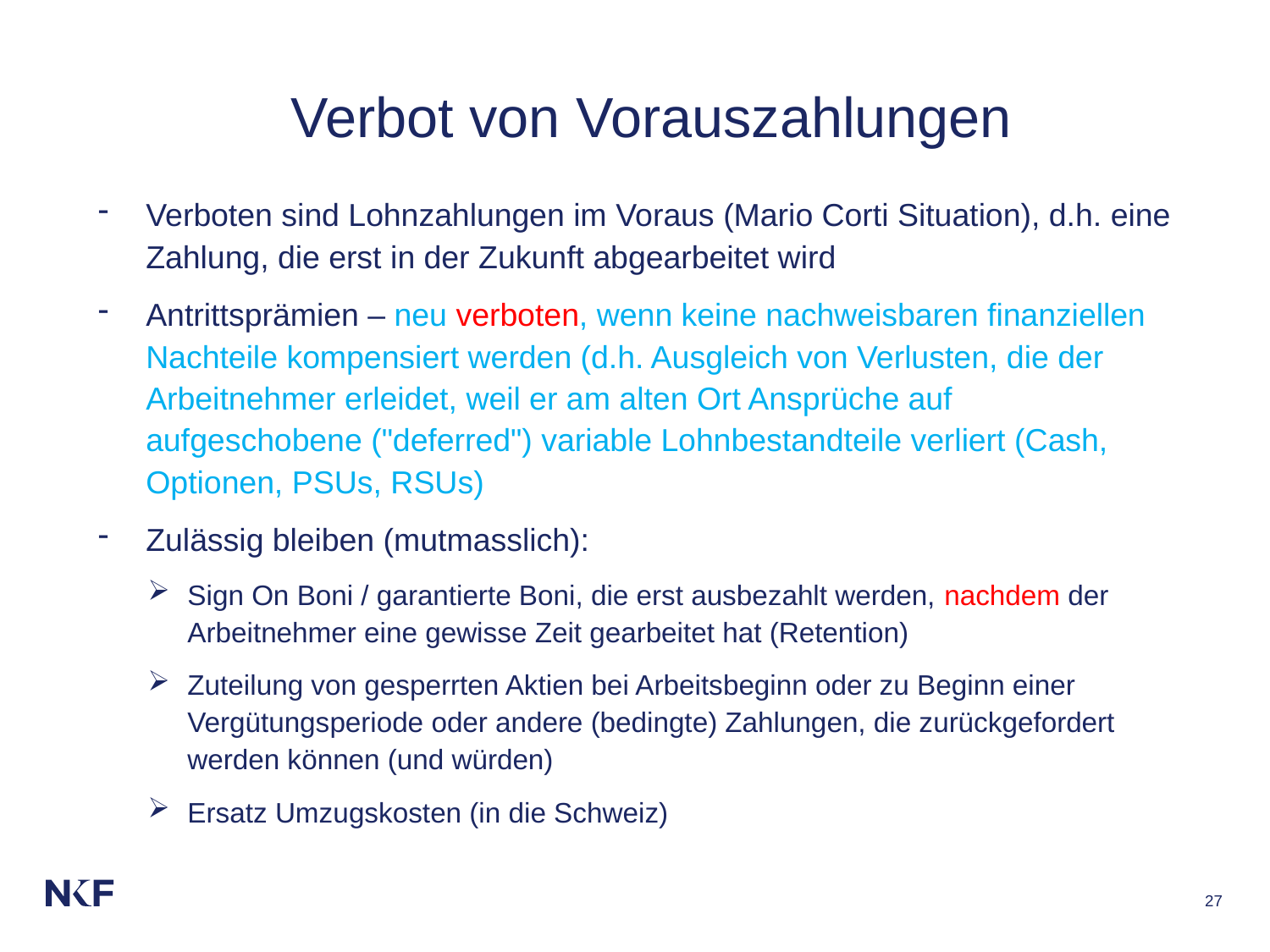

# Verbot von Vorauszahlungen
Verboten sind Lohnzahlungen im Voraus (Mario Corti Situation), d.h. eine Zahlung, die erst in der Zukunft abgearbeitet wird
Antrittsprämien – neu verboten, wenn keine nachweisbaren finanziellen Nachteile kompensiert werden (d.h. Ausgleich von Verlusten, die der Arbeitnehmer erleidet, weil er am alten Ort Ansprüche auf aufgeschobene ("deferred") variable Lohnbestandteile verliert (Cash, Optionen, PSUs, RSUs)
Zulässig bleiben (mutmasslich):
Sign On Boni / garantierte Boni, die erst ausbezahlt werden, nachdem der Arbeitnehmer eine gewisse Zeit gearbeitet hat (Retention)
Zuteilung von gesperrten Aktien bei Arbeitsbeginn oder zu Beginn einer Vergütungsperiode oder andere (bedingte) Zahlungen, die zurückgefordert werden können (und würden)
Ersatz Umzugskosten (in die Schweiz)

27